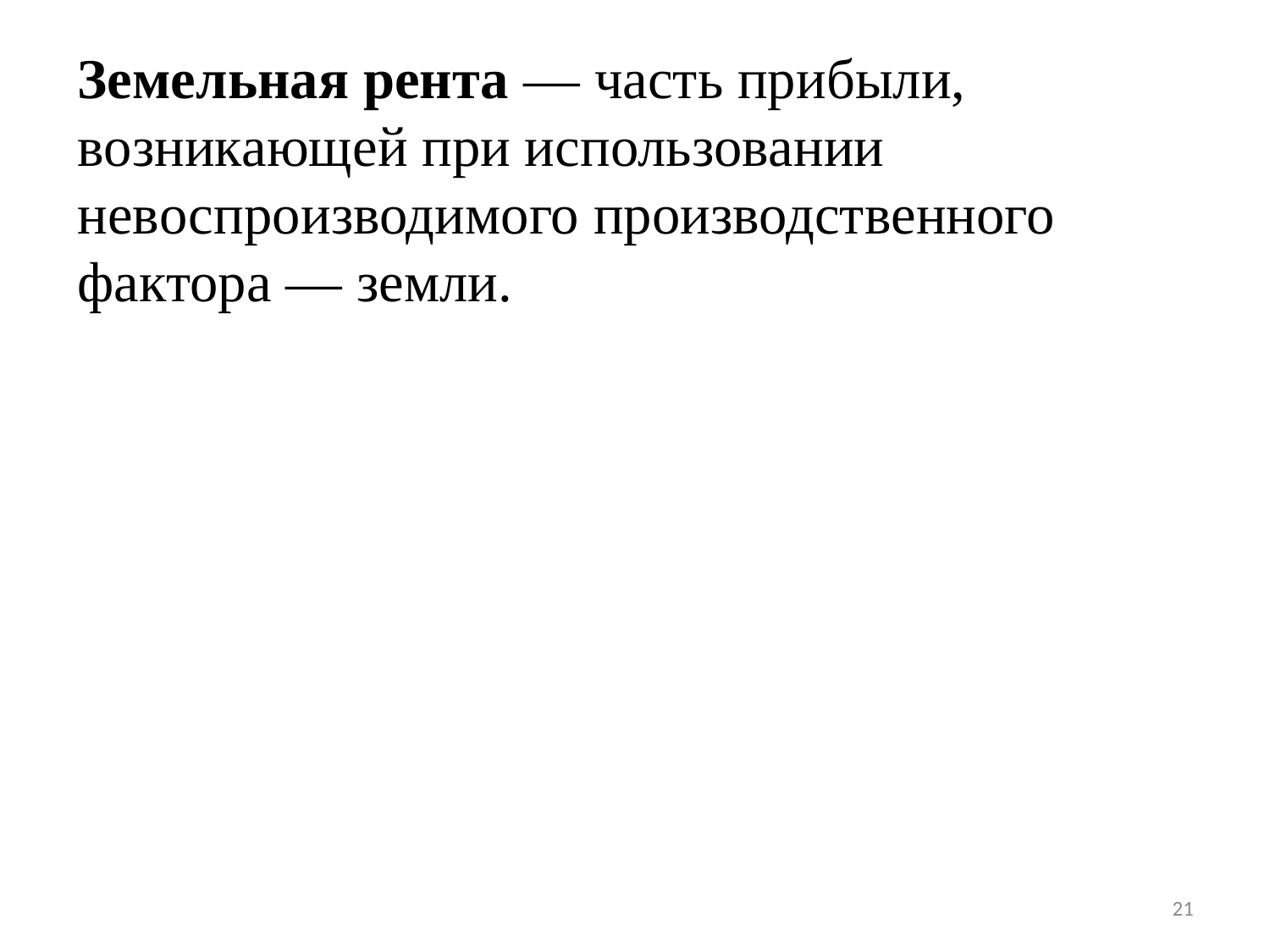

Земельная рента — часть прибыли, возникающей при использовании невоспроизводимого производственного фактора — земли.
#
21